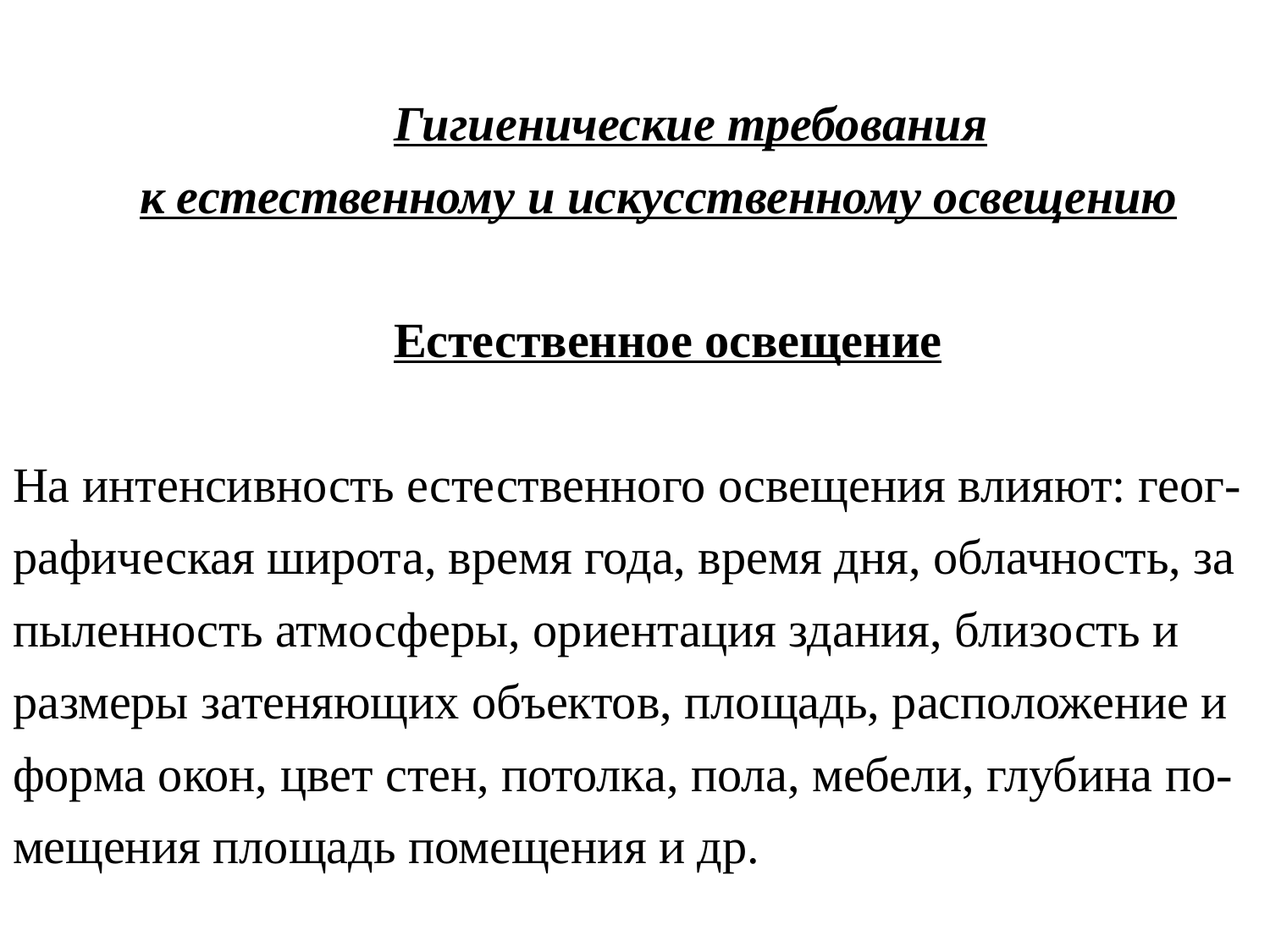

# Гигиенические требования к естественному и искусственному освещению Естественное освещение На интенсивность естественного освещения влияют: геог-рафическая широта, время года, время дня, облачность, за пыленность атмосферы, ориентация здания, близость и размеры затеняющих объектов, площадь, расположение и форма окон, цвет стен, потолка, пола, мебели, глубина по-мещения площадь помещения и др.